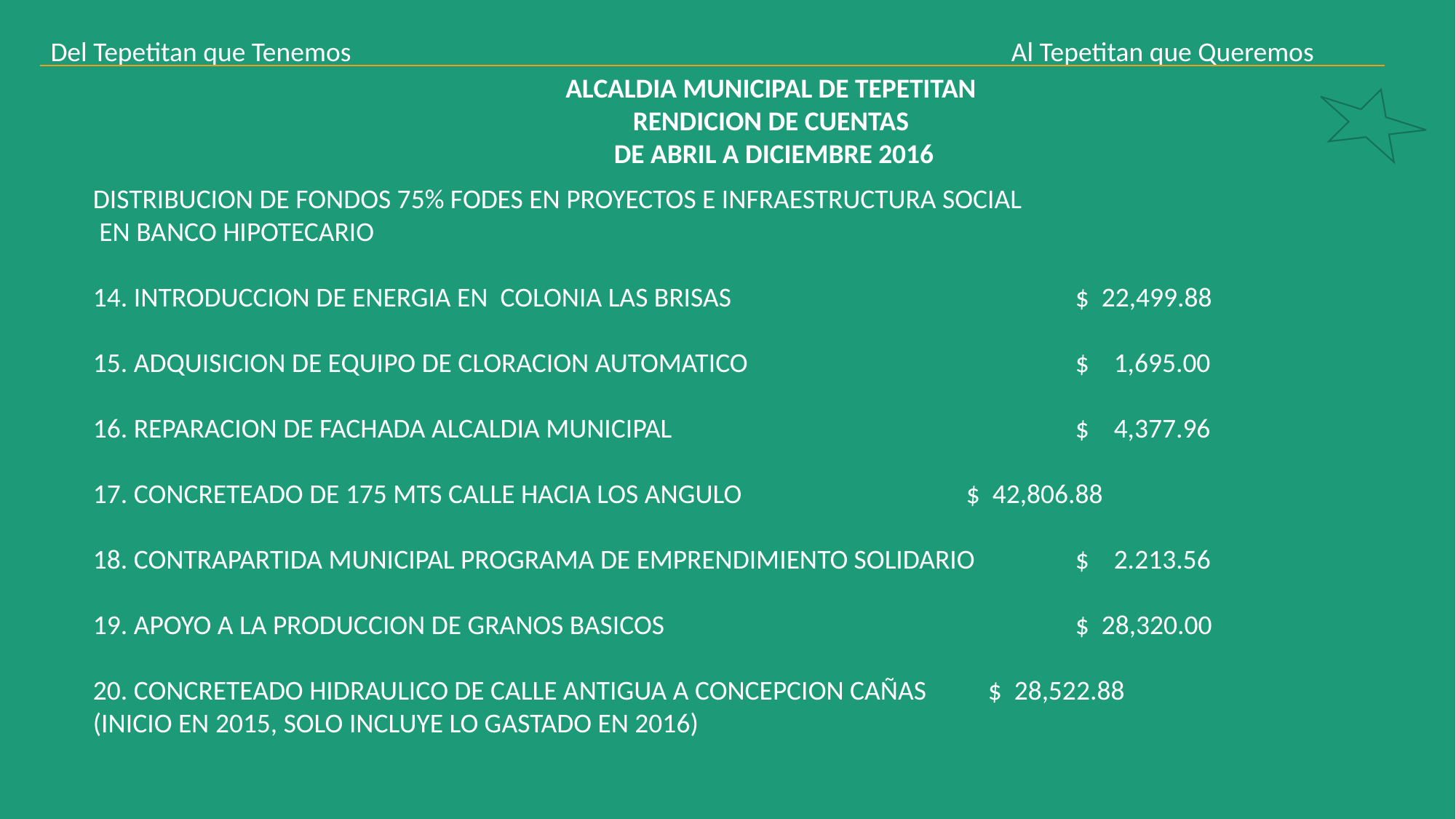

Del Tepetitan que Tenemos
Al Tepetitan que Queremos
ALCALDIA MUNICIPAL DE TEPETITAN
RENDICION DE CUENTAS
DE ABRIL A DICIEMBRE 2016

DISTRIBUCION DE FONDOS 75% FODES EN PROYECTOS E INFRAESTRUCTURA SOCIAL
 EN BANCO HIPOTECARIO

14. INTRODUCCION DE ENERGIA EN  COLONIA LAS BRISAS				$  22,499.88

15. ADQUISICION DE EQUIPO DE CLORACION AUTOMATICO			$    1,695.00

16. REPARACION DE FACHADA ALCALDIA MUNICIPAL				$    4,377.96

17. CONCRETEADO DE 175 MTS CALLE HACIA LOS ANGULO			$  42,806.88

18. CONTRAPARTIDA MUNICIPAL PROGRAMA DE EMPRENDIMIENTO SOLIDARIO	$    2.213.56

19. APOYO A LA PRODUCCION DE GRANOS BASICOS				$  28,320.00

20. CONCRETEADO HIDRAULICO DE CALLE ANTIGUA A CONCEPCION CAÑAS          $  28,522.88
(INICIO EN 2015, SOLO INCLUYE LO GASTADO EN 2016)